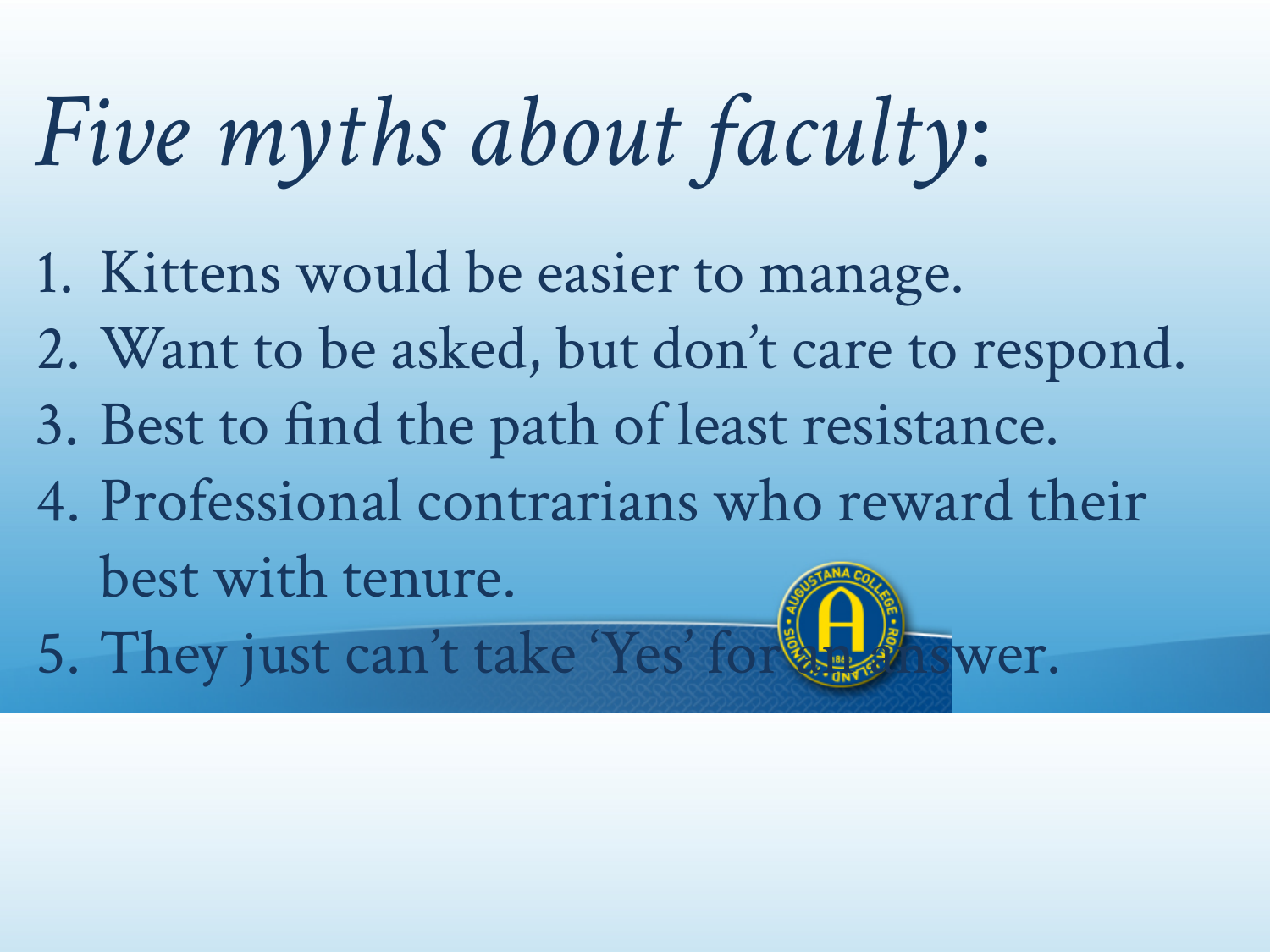

Five myths about faculty:

Kittens would be easier to manage.
Want to be asked, but don’t care to respond.
Best to find the path of least resistance.
Professional contrarians who reward their best with tenure.
They just can’t take ‘Yes’ for an answer.